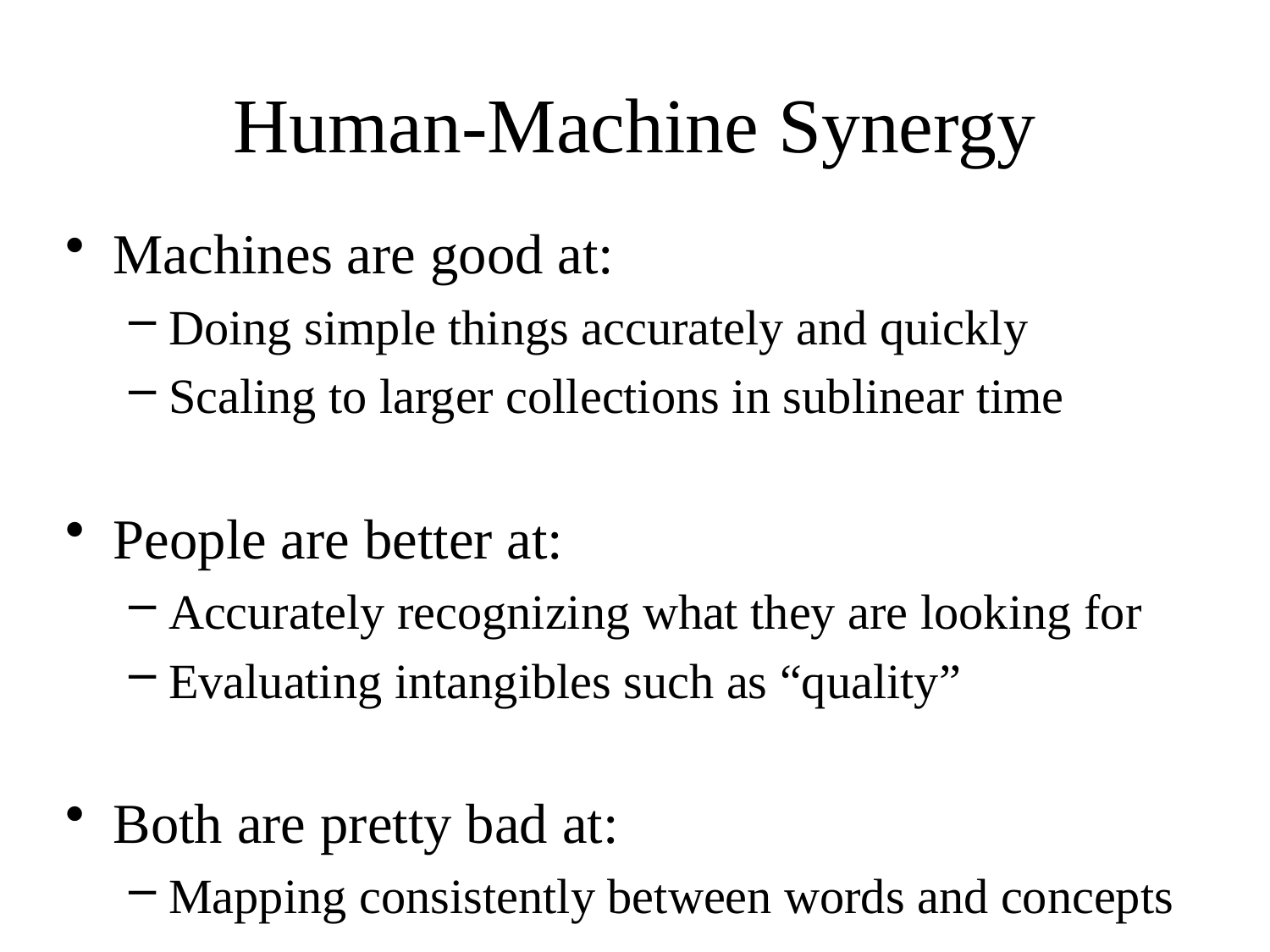

# Human-Machine Synergy
Machines are good at:
Doing simple things accurately and quickly
Scaling to larger collections in sublinear time

People are better at:
Accurately recognizing what they are looking for
Evaluating intangibles such as “quality”

Both are pretty bad at:
Mapping consistently between words and concepts